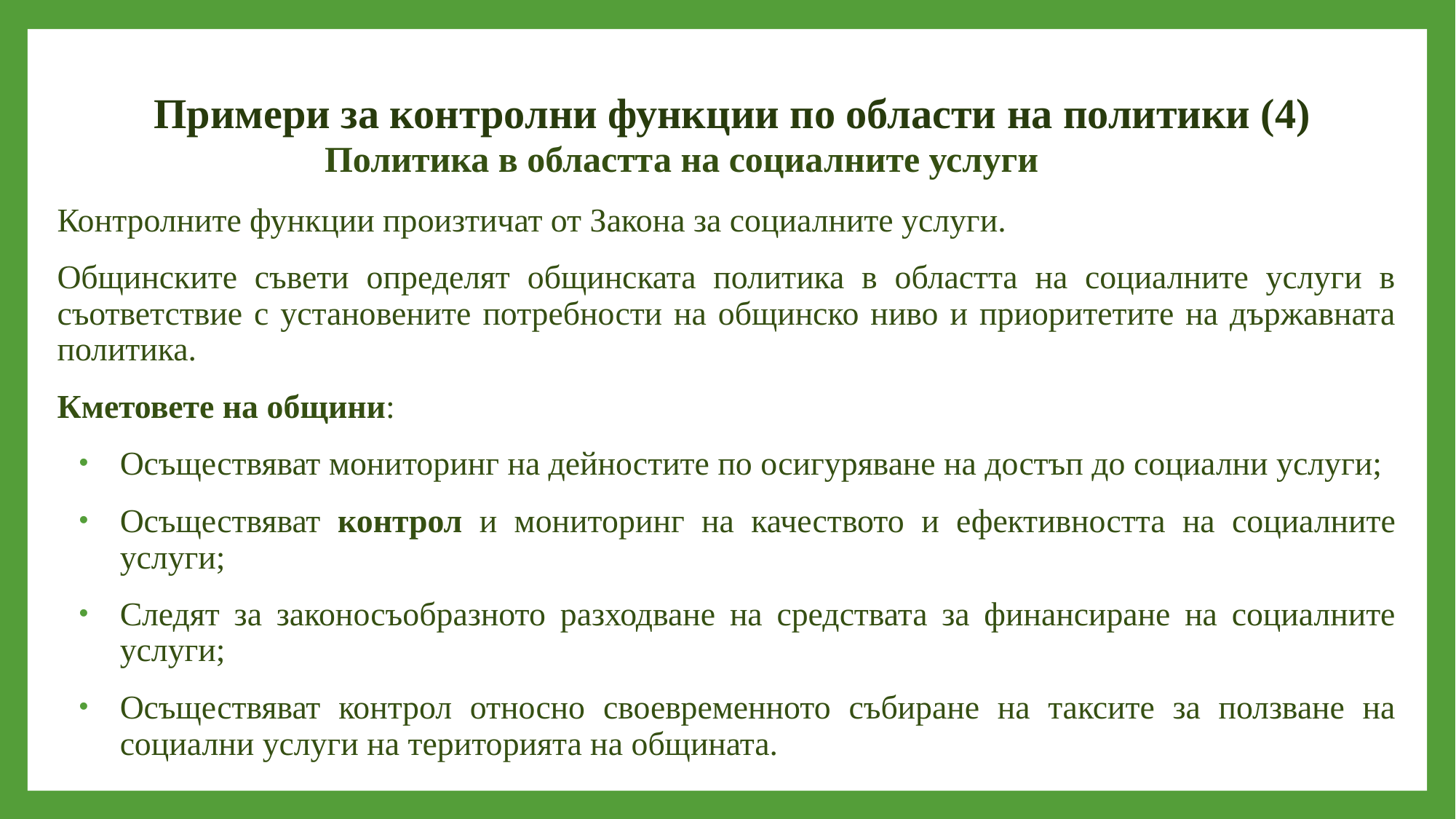

# Примери за контролни функции по области на политики (4)
	               Политика в областта на социалните услуги
Контролните функции произтичат от Закона за социалните услуги.
Общинските съвети определят общинската политика в областта на социалните услуги в съответствие с установените потребности на общинско ниво и приоритетите на държавната политика.
Кметовете на общини:
Осъществяват мониторинг на дейностите по осигуряване на достъп до социални услуги;
Осъществяват контрол и мониторинг на качеството и ефективността на социалните услуги;
Следят за законосъобразното разходване на средствата за финансиране на социалните услуги;
Осъществяват контрол относно своевременното събиране на таксите за ползване на социални услуги на територията на общината.